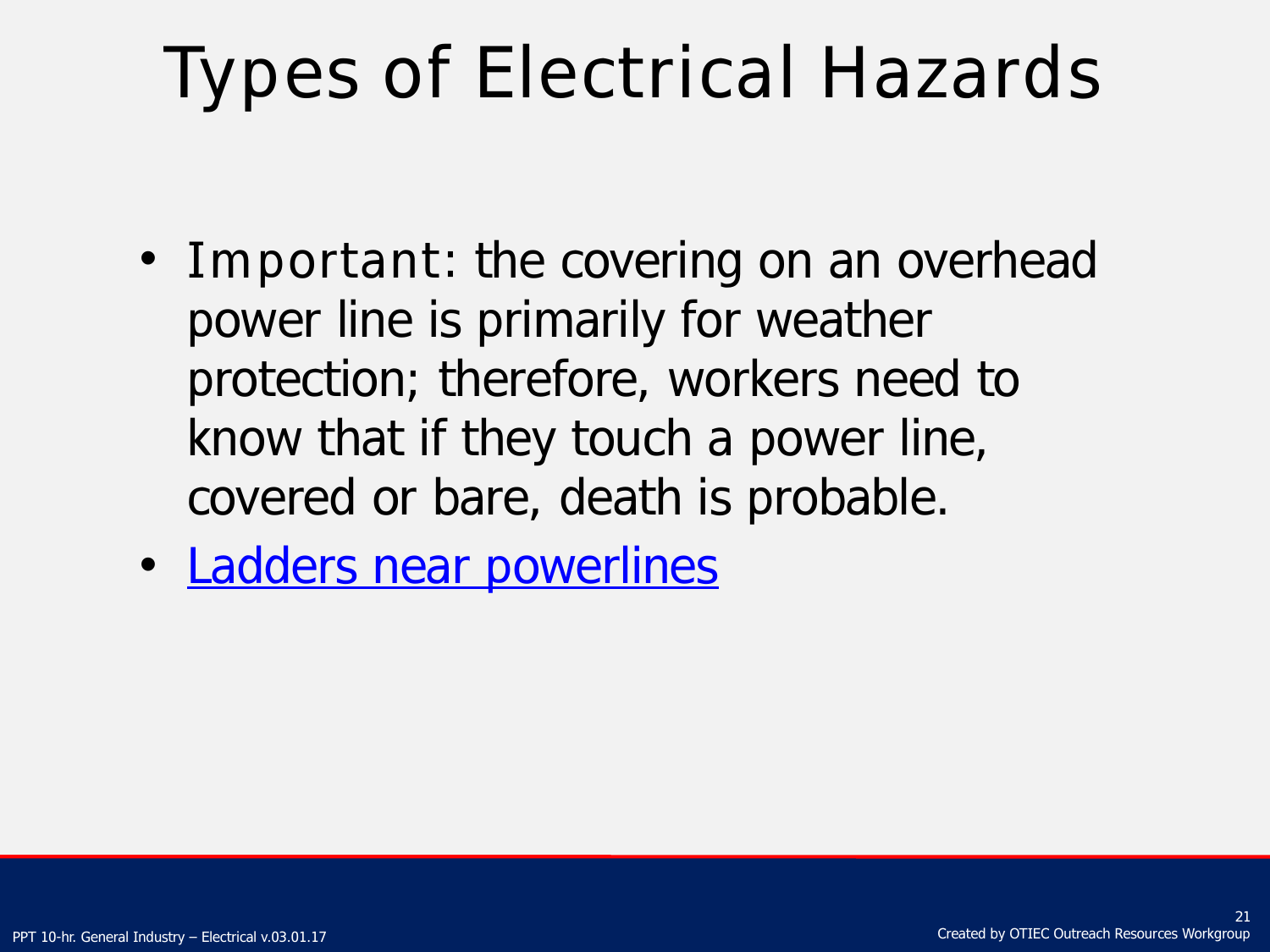

# Types of Electrical Hazards
Important: the covering on an overhead power line is primarily for weather protection; therefore, workers need to know that if they touch a power line, covered or bare, death is probable.
Ladders near powerlines